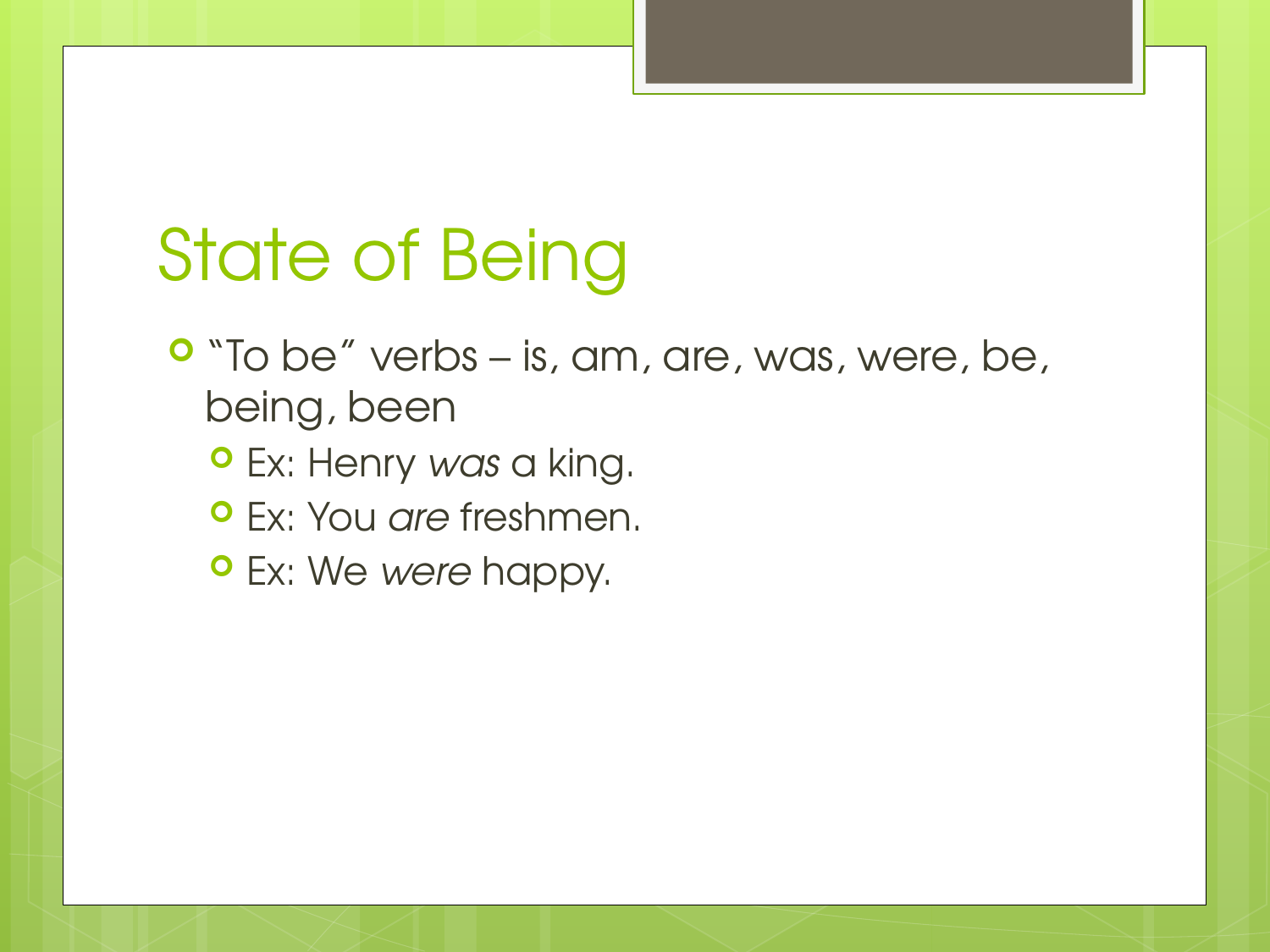

# State of Being
“To be” verbs – is, am, are, was, were, be, being, been
Ex: Henry was a king.
Ex: You are freshmen.
Ex: We were happy.